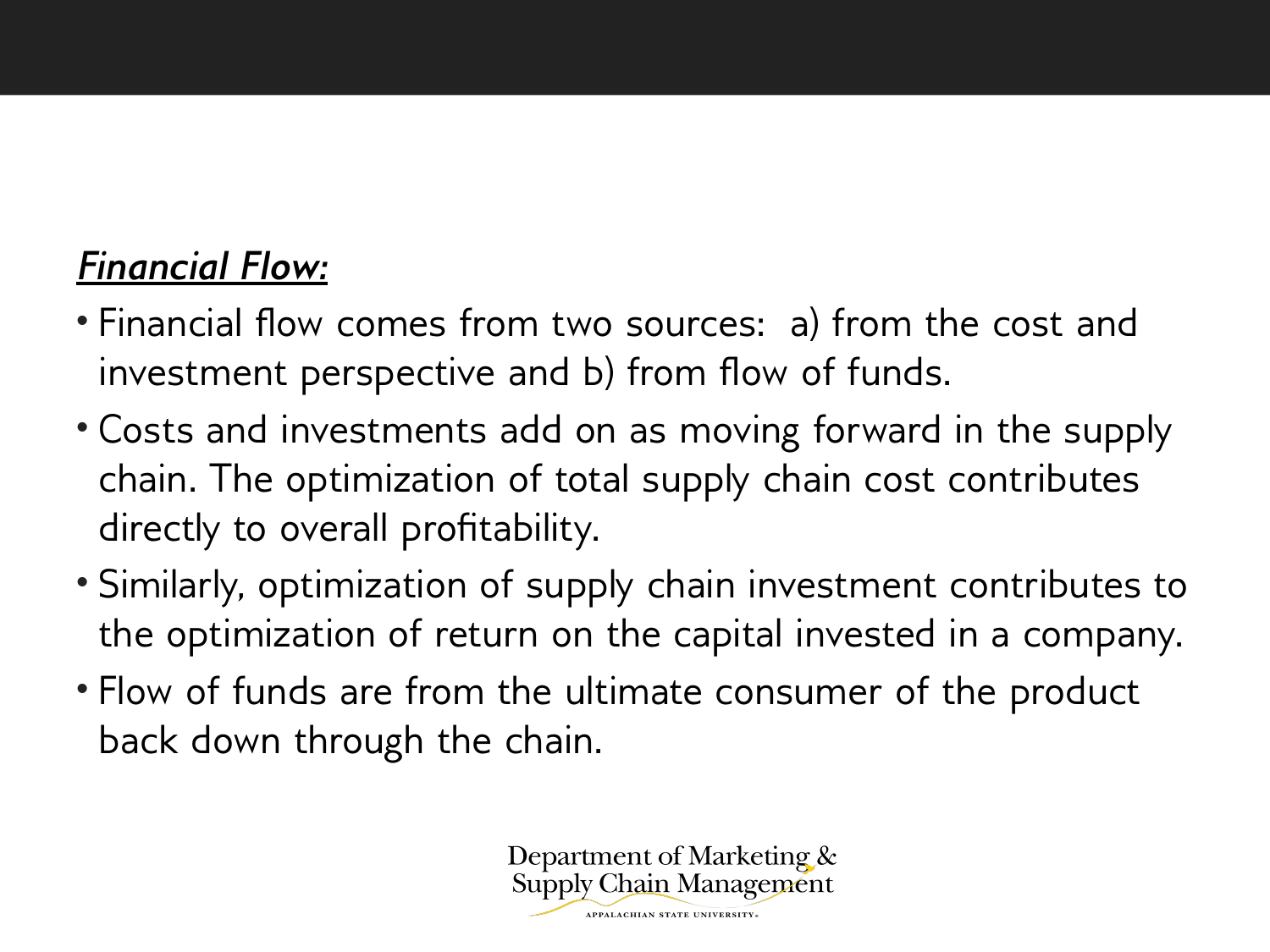

#
Financial Flow:
Financial flow comes from two sources:  a) from the cost and investment perspective and b) from flow of funds.
Costs and investments add on as moving forward in the supply chain. The optimization of total supply chain cost contributes directly to overall profitability.
Similarly, optimization of supply chain investment contributes to the optimization of return on the capital invested in a company.
Flow of funds are from the ultimate consumer of the product back down through the chain.